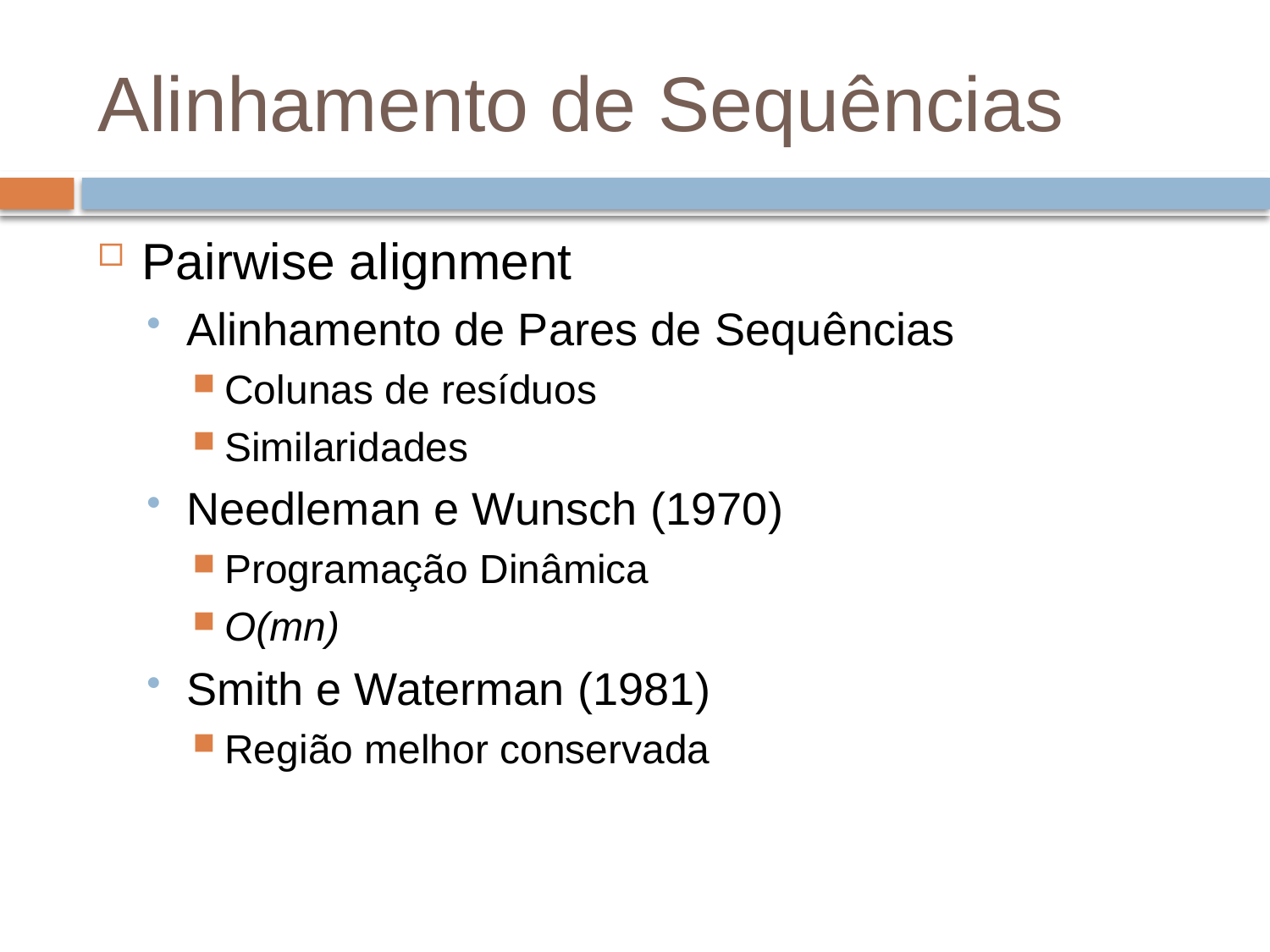

# Alinhamento de Sequências
Pairwise alignment
Alinhamento de Pares de Sequências
Colunas de resíduos
Similaridades
Needleman e Wunsch (1970)
Programação Dinâmica
O(mn)
Smith e Waterman (1981)
Região melhor conservada